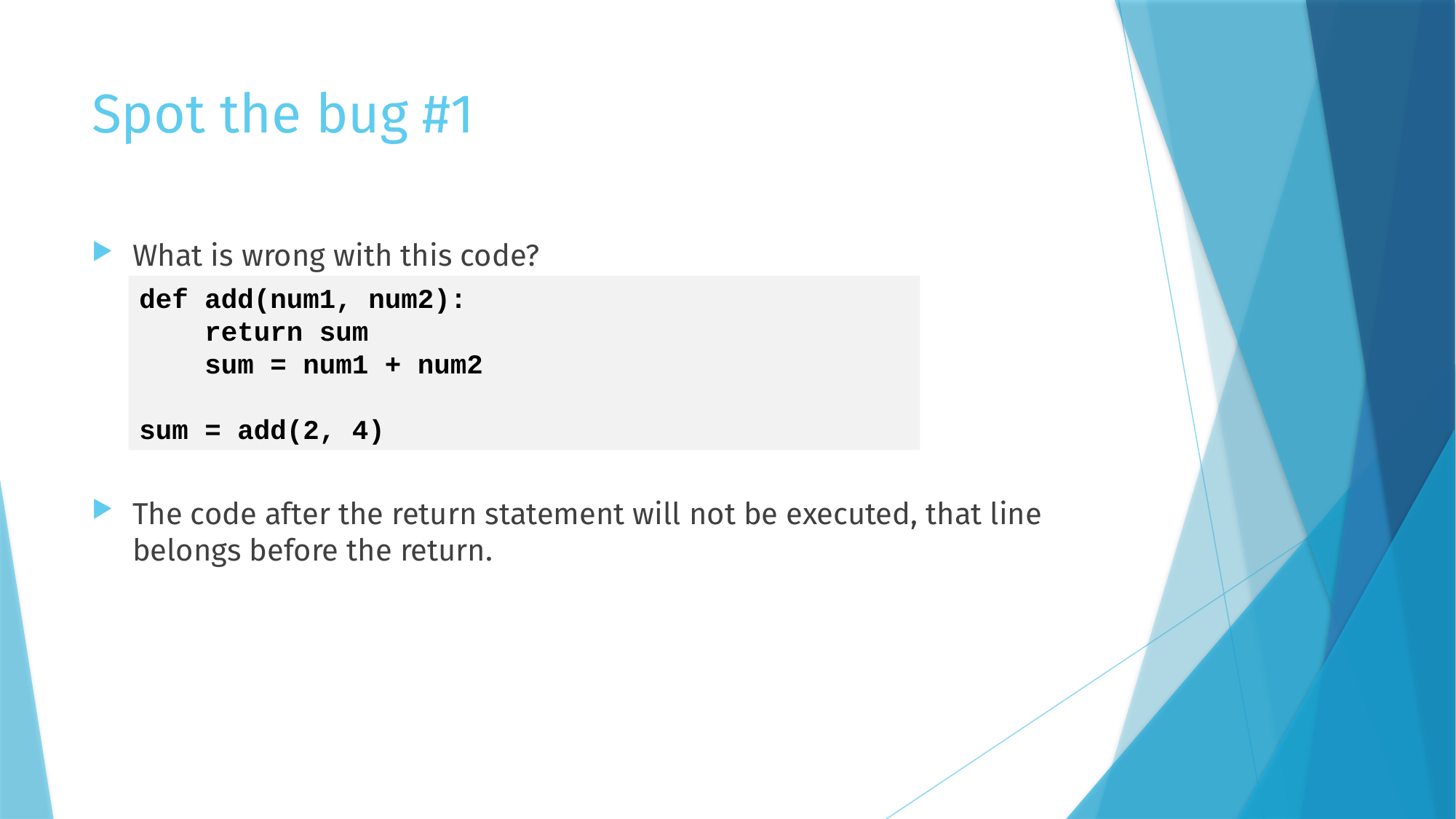

# Spot the bug #1
What is wrong with this code?

The code after the return statement will not be executed, that line belongs before the return.
def add(num1, num2):
    return sum
    sum = num1 + num2

sum = add(2, 4)